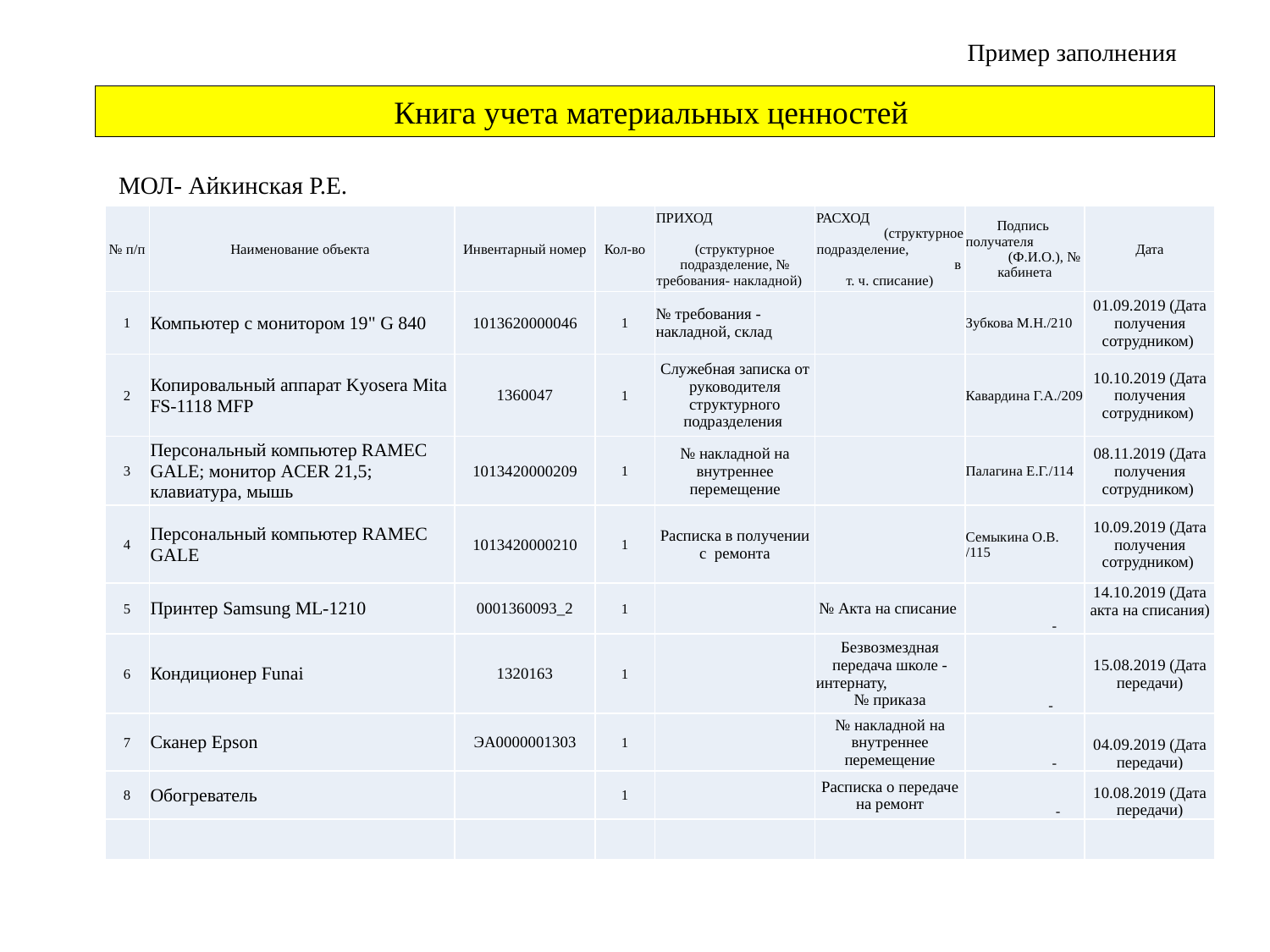

Пример заполнения
Книга учета материальных ценностей
МОЛ- Айкинская Р.Е.
| № п/п | Наименование объекта | Инвентарный номер | Кол-во | ПРИХОД (структурное подразделение, № требования- накладной) | РАСХОД (структурное подразделение, в т. ч. списание) | Подпись получателя (Ф.И.О.), № кабинета | Дата |
| --- | --- | --- | --- | --- | --- | --- | --- |
| 1 | Компьютер с монитором 19" G 840 | 1013620000046 | 1 | № требования -накладной, склад |  | Зубкова М.Н./210 | 01.09.2019 (Дата получения сотрудником) |
| 2 | Копировальный аппарат Kyosera Mita FS-1118 MFP | 1360047 | 1 | Служебная записка от руководителя структурного подразделения |  | Кавардина Г.А./209 | 10.10.2019 (Дата получения сотрудником) |
| 3 | Персональный компьютер RAMEC GALE; монитор ACЕR 21,5; клавиатура, мышь | 1013420000209 | 1 | № накладной на внутреннее перемещение |  | Палагина Е.Г./114 | 08.11.2019 (Дата получения сотрудником) |
| 4 | Персональный компьютер RAMEC GALE | 1013420000210 | 1 | Расписка в получении с ремонта |  | Семыкина О.В. /115 | 10.09.2019 (Дата получения сотрудником) |
| 5 | Принтер Samsung ML-1210 | 0001360093\_2 | 1 |  | № Акта на списание | - | 14.10.2019 (Дата акта на списания) |
| 6 | Кондиционер Funai | 1320163 | 1 |  | Безвозмездная передача школе -интернату, № приказа | - | 15.08.2019 (Дата передачи) |
| 7 | Сканер Epson | ЭА0000001303 | 1 |  | № накладной на внутреннее перемещение | - | 04.09.2019 (Дата передачи) |
| 8 | Обогреватель |  | 1 |  | Расписка о передаче на ремонт | - | 10.08.2019 (Дата передачи) |
|  |  |  |  |  |  |  |  |